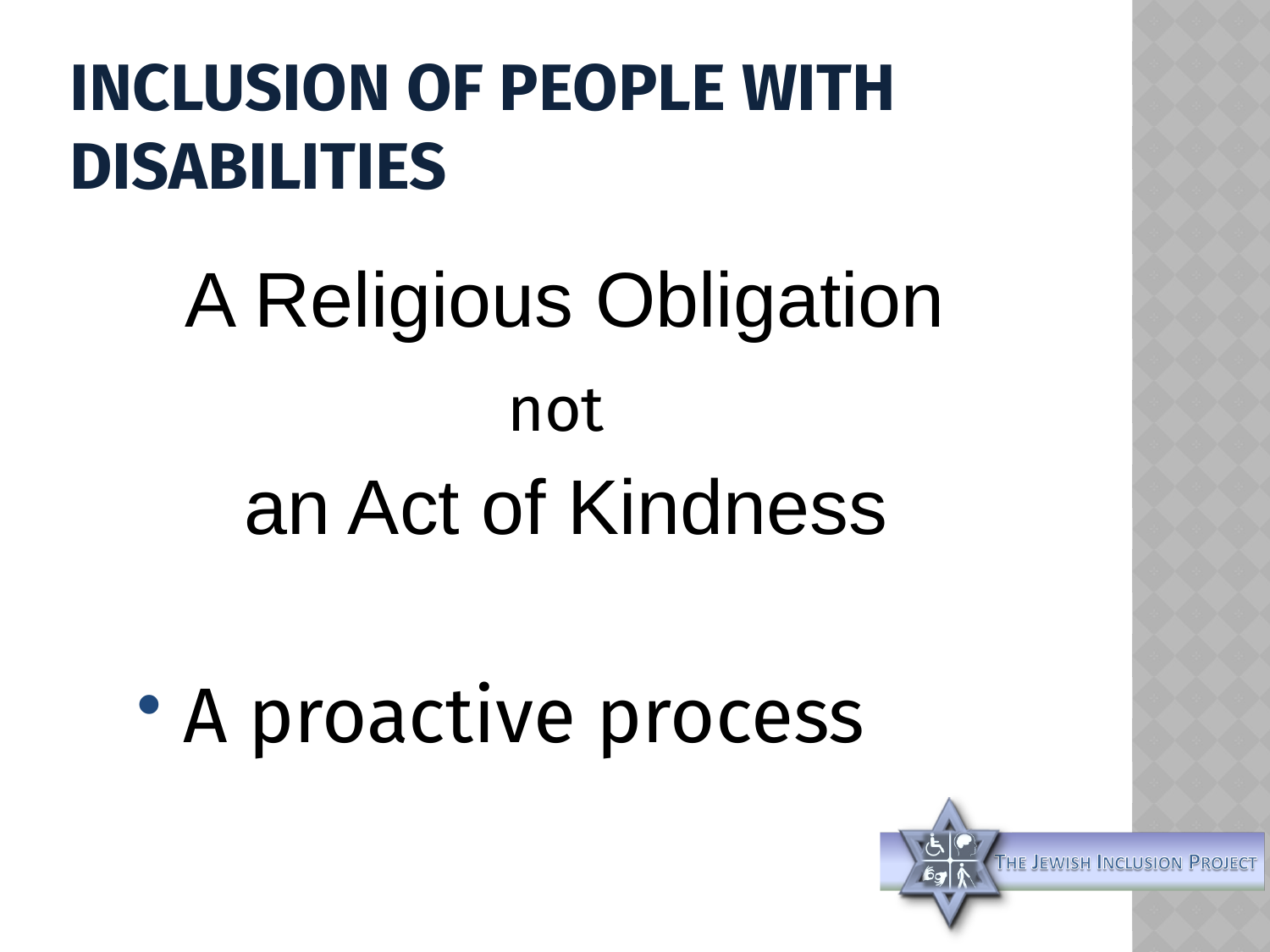

# Inclusion of people with disabilities

 A Religious Obligation
not
an Act of Kindness

 A proactive process